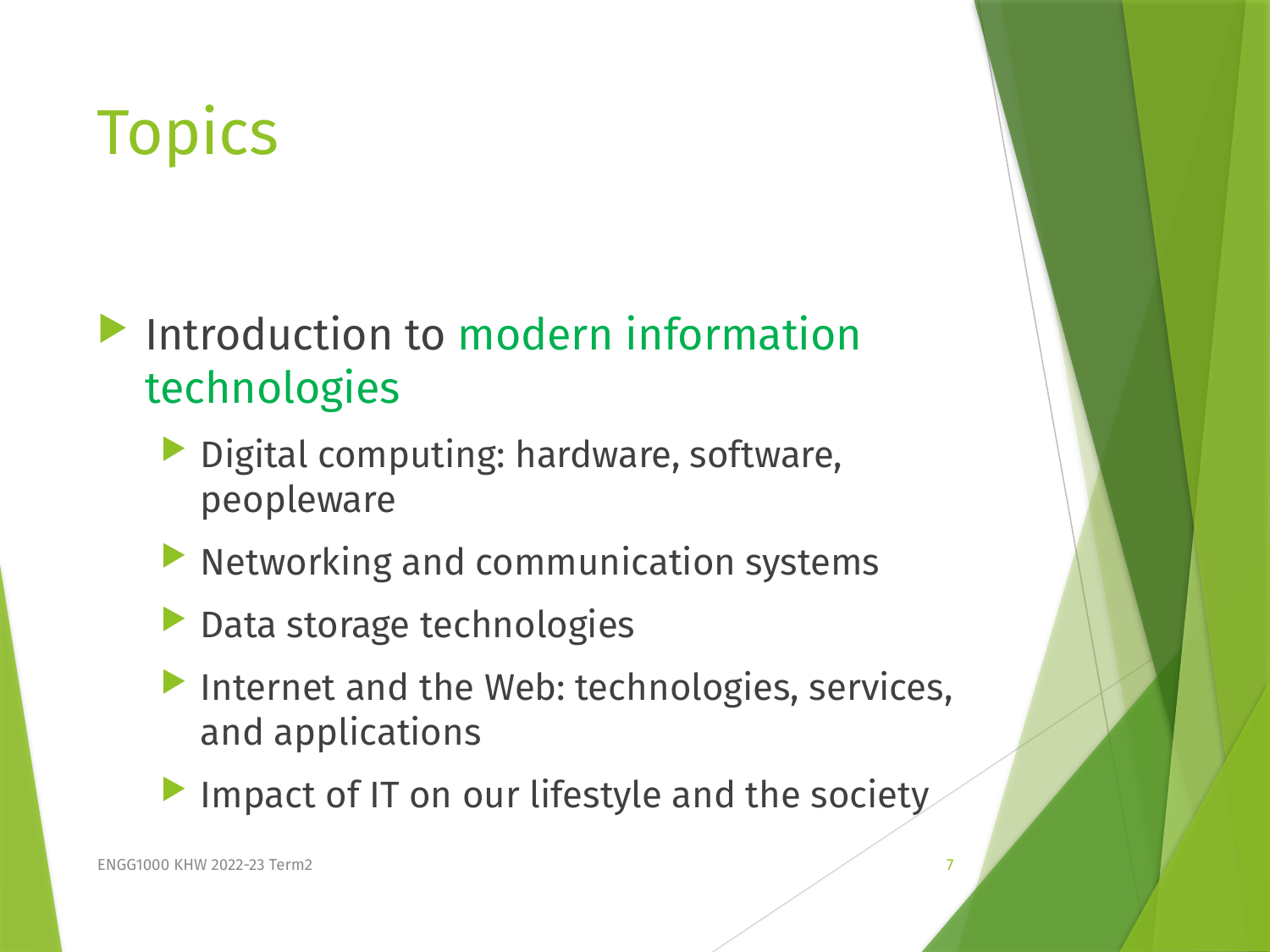

# Topics
Introduction to modern information technologies
Digital computing: hardware, software, peopleware
Networking and communication systems
Data storage technologies
Internet and the Web: technologies, services, and applications
Impact of IT on our lifestyle and the society
ENGG1000 KHW 2022-23 Term2
7